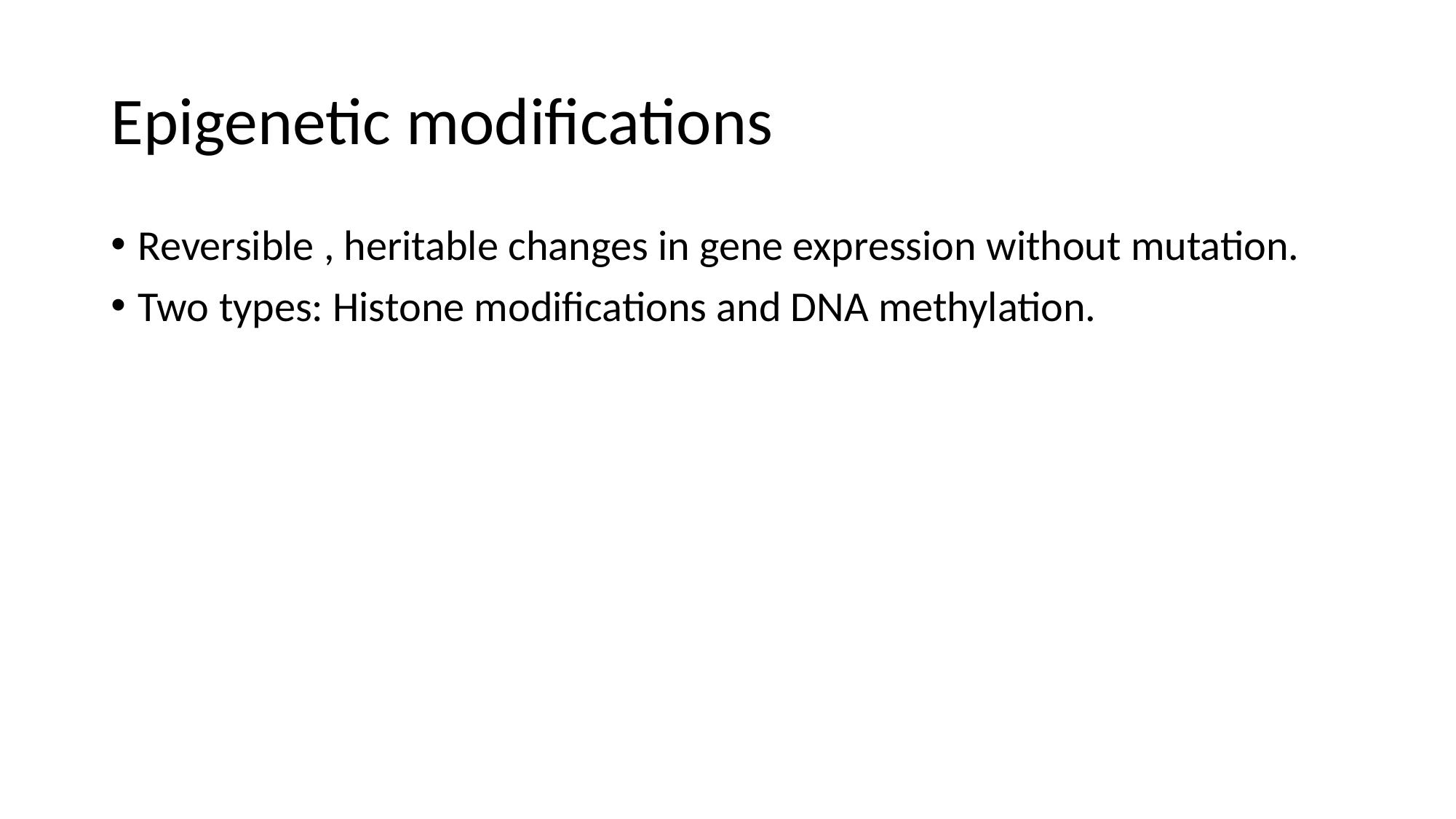

# Epigenetic modifications
Reversible , heritable changes in gene expression without mutation.
Two types: Histone modifications and DNA methylation.